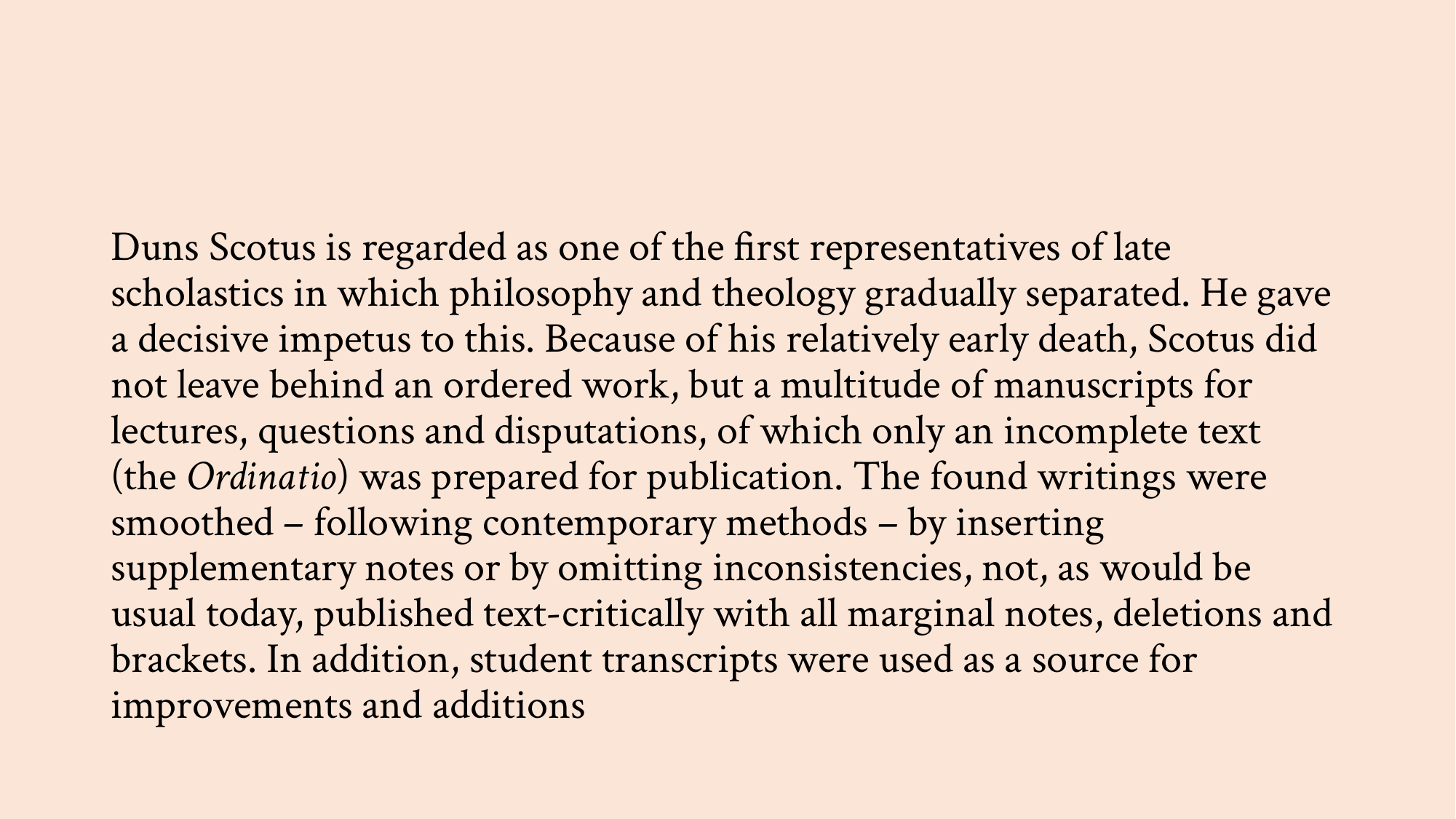

#
Duns Scotus is regarded as one of the first representatives of late scholastics in which philosophy and theology gradually separated. He gave a decisive impetus to this. Because of his relatively early death, Scotus did not leave behind an ordered work, but a multitude of manuscripts for lectures, questions and disputations, of which only an incomplete text (the Ordinatio) was prepared for publication. The found writings were smoothed – following contemporary methods – by inserting supplementary notes or by omitting inconsistencies, not, as would be usual today, published text-critically with all marginal notes, deletions and brackets. In addition, student transcripts were used as a source for improvements and additions